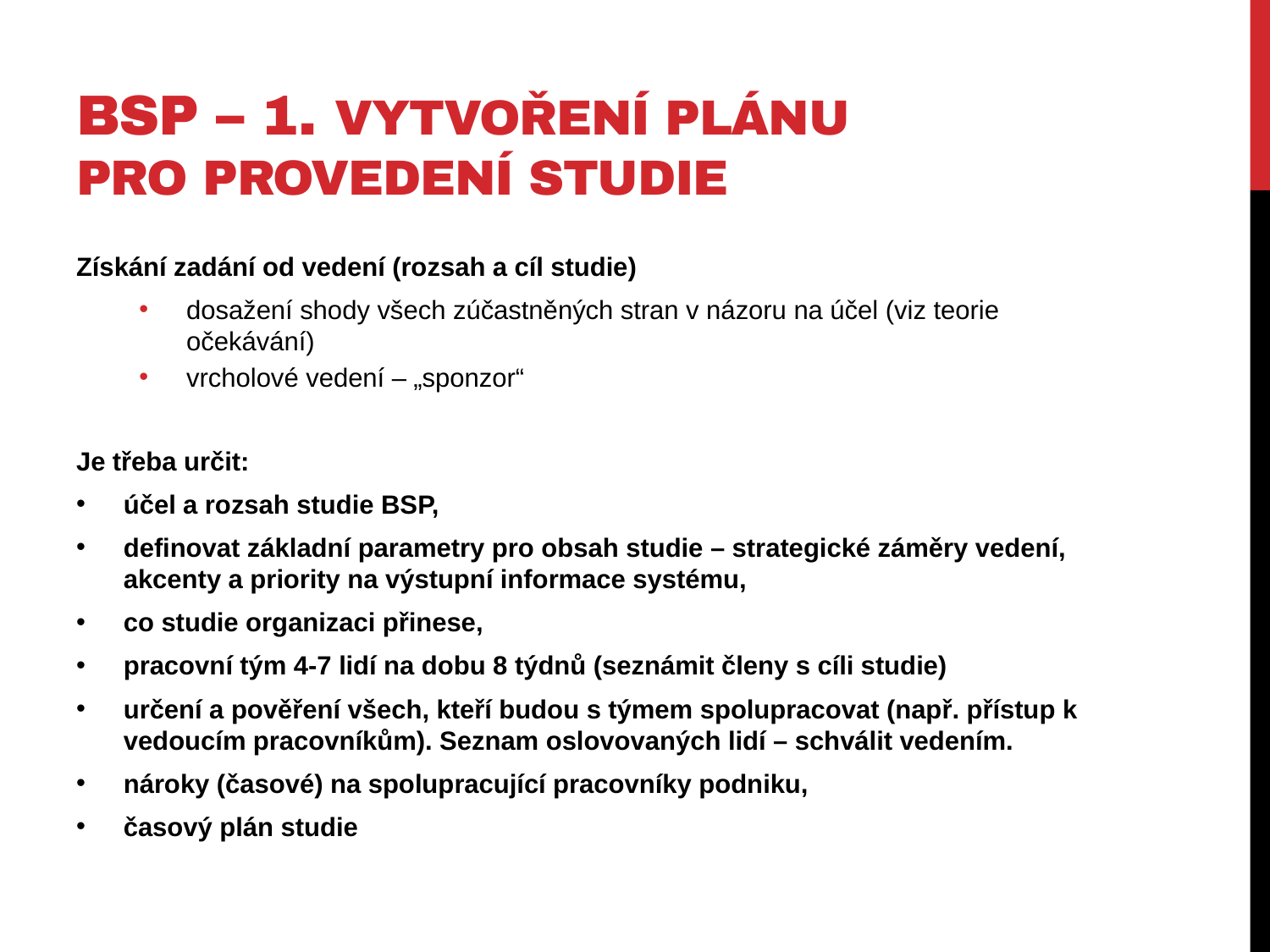

# BSP – 1. Vytvoření plánu pro provedení studie
Získání zadání od vedení (rozsah a cíl studie)
dosažení shody všech zúčastněných stran v názoru na účel (viz teorie očekávání)
vrcholové vedení – „sponzor“

Je třeba určit:
účel a rozsah studie BSP,
definovat základní parametry pro obsah studie – strategické záměry vedení, akcenty a priority na výstupní informace systému,
co studie organizaci přinese,
pracovní tým 4-7 lidí na dobu 8 týdnů (seznámit členy s cíli studie)
určení a pověření všech, kteří budou s týmem spolupracovat (např. přístup k vedoucím pracovníkům). Seznam oslovovaných lidí – schválit vedením.
nároky (časové) na spolupracující pracovníky podniku,
časový plán studie